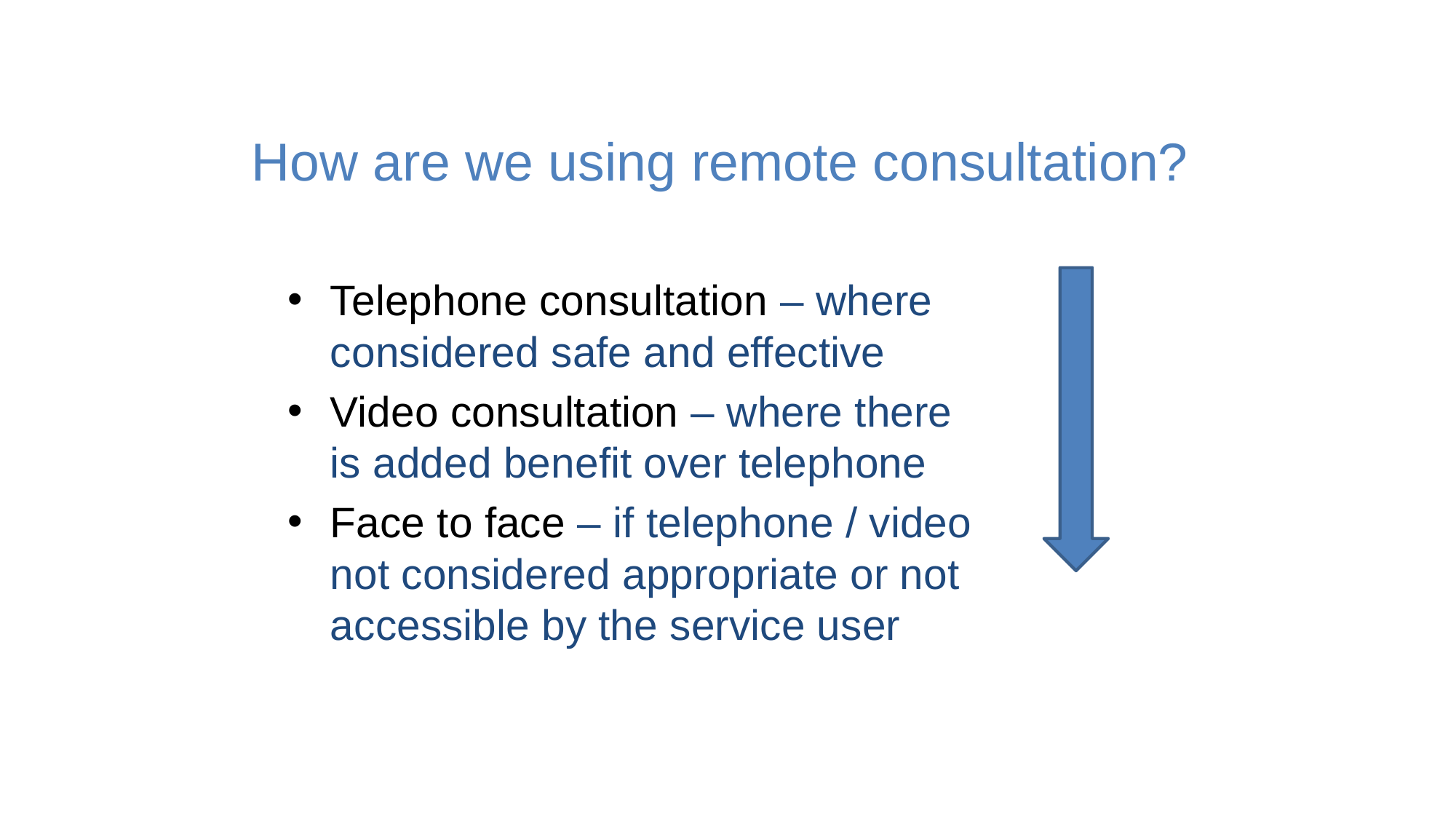

# How are we using remote consultation?
Telephone consultation – where considered safe and effective
Video consultation – where there is added benefit over telephone
Face to face – if telephone / video not considered appropriate or not accessible by the service user